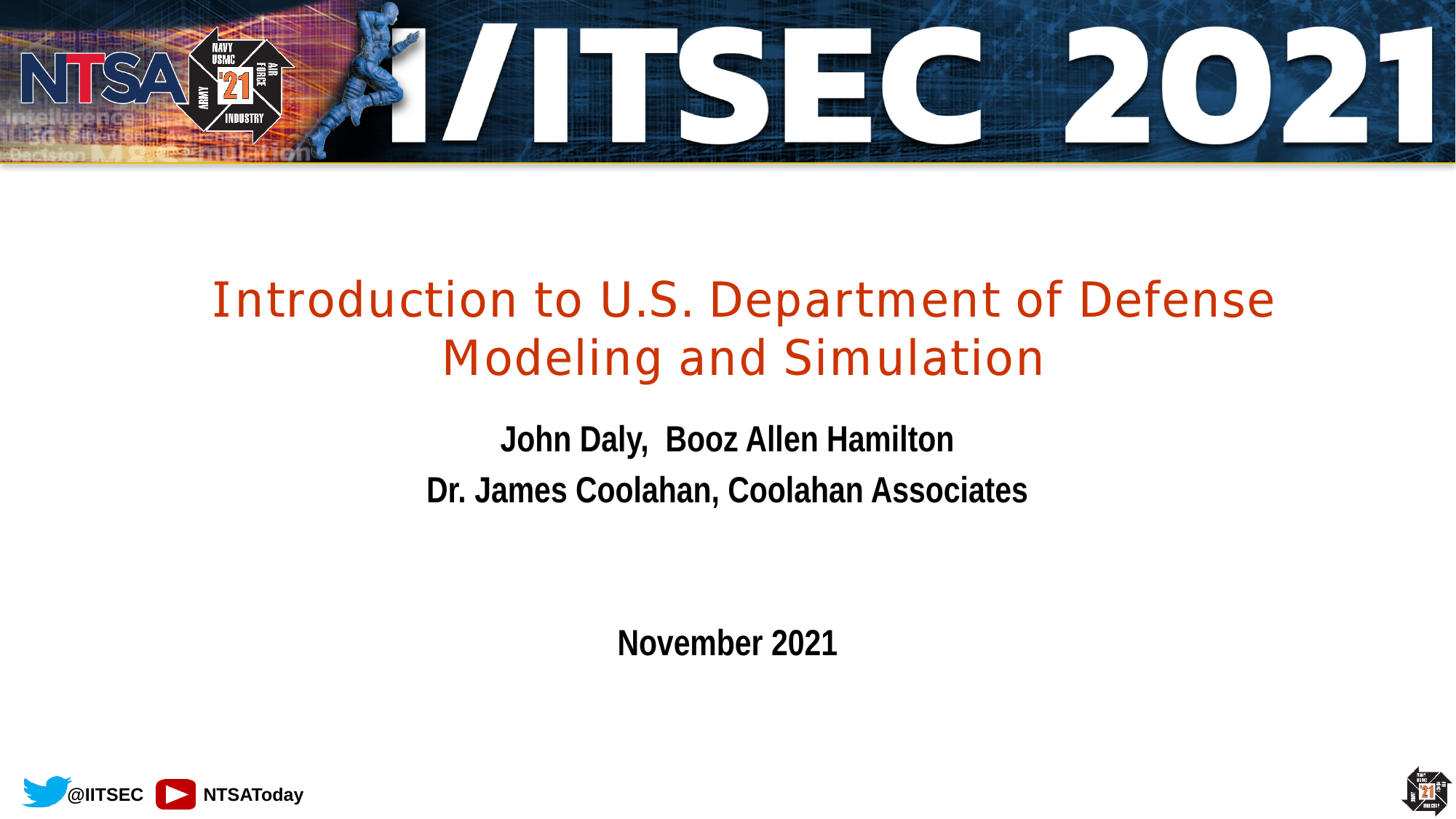

Introduction to U.S. Department of Defense Modeling and Simulation

John Daly,  Booz Allen Hamilton
Dr. James Coolahan, Coolahan Associates

November 2021